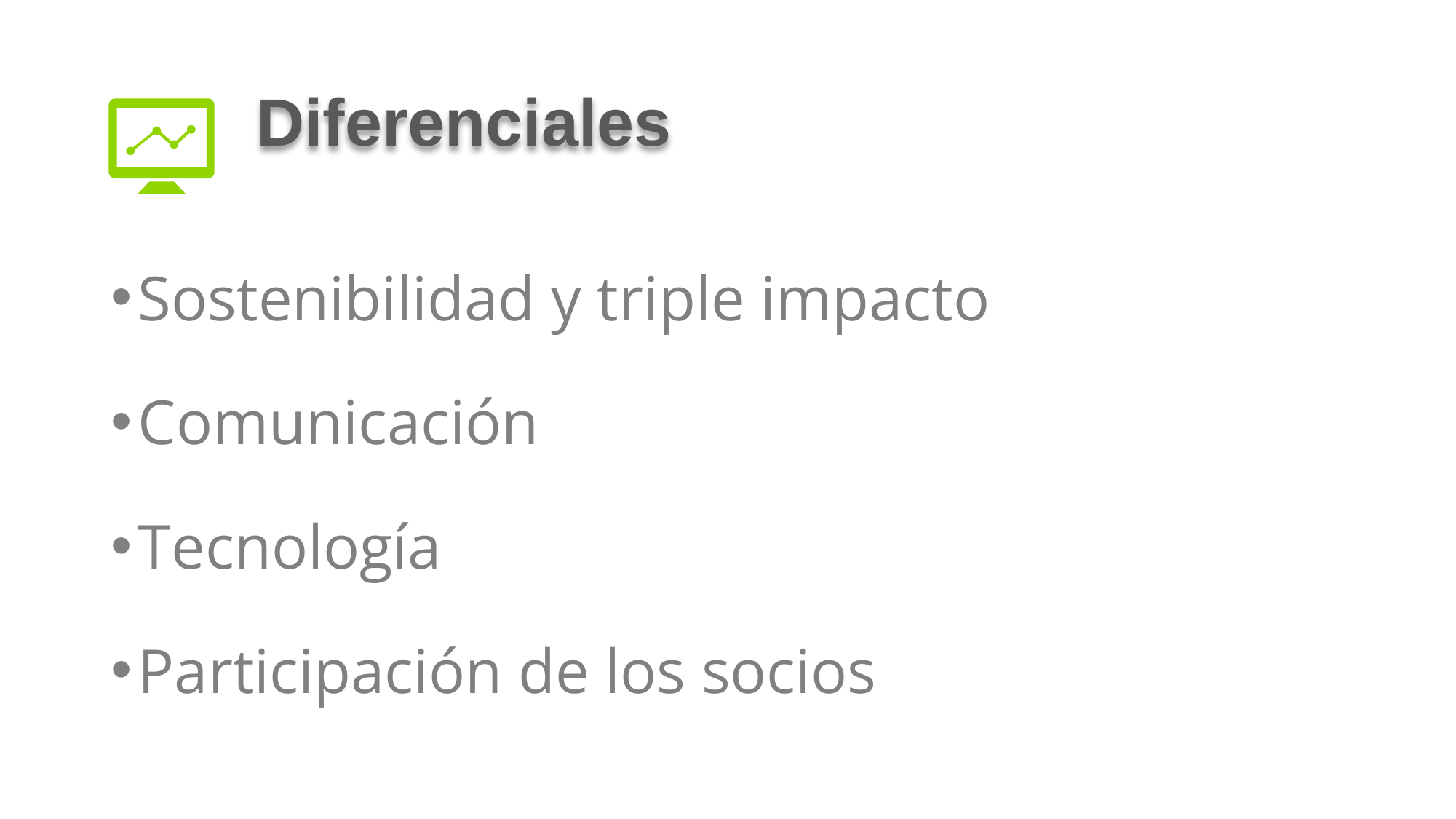

# Diferenciales

Sostenibilidad y triple impacto
Comunicación
Tecnología
Participación de los socios